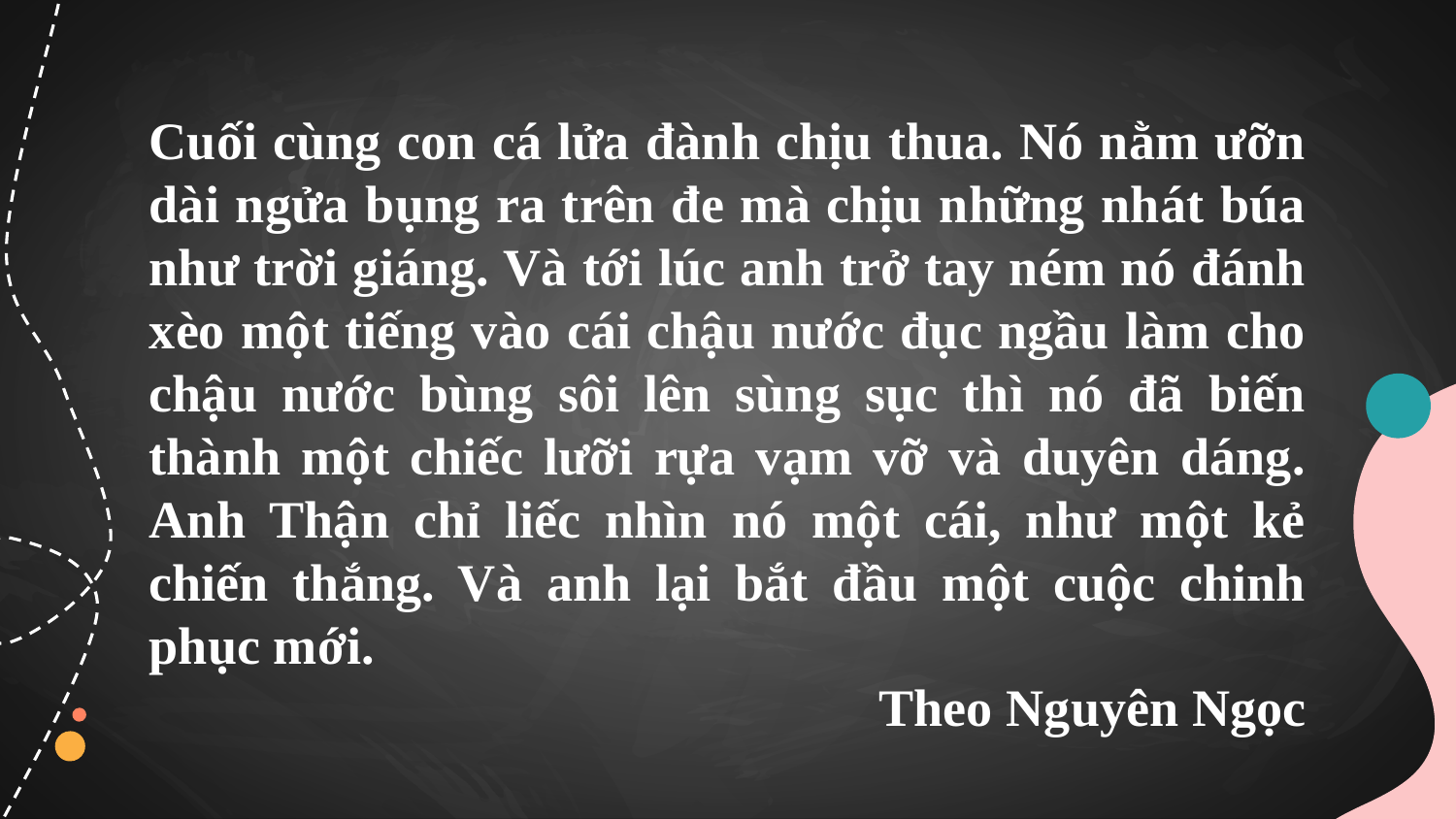

Cuối cùng con cá lửa đành chịu thua. Nó nằm ưỡn dài ngửa bụng ra trên đe mà chịu những nhát búa như trời giáng. Và tới lúc anh trở tay ném nó đánh xèo một tiếng vào cái chậu nước đục ngầu làm cho chậu nước bùng sôi lên sùng sục thì nó đã biến thành một chiếc lưỡi rựa vạm vỡ và duyên dáng. Anh Thận chỉ liếc nhìn nó một cái, như một kẻ chiến thắng. Và anh lại bắt đầu một cuộc chinh phục mới.
			 Theo Nguyên Ngọc